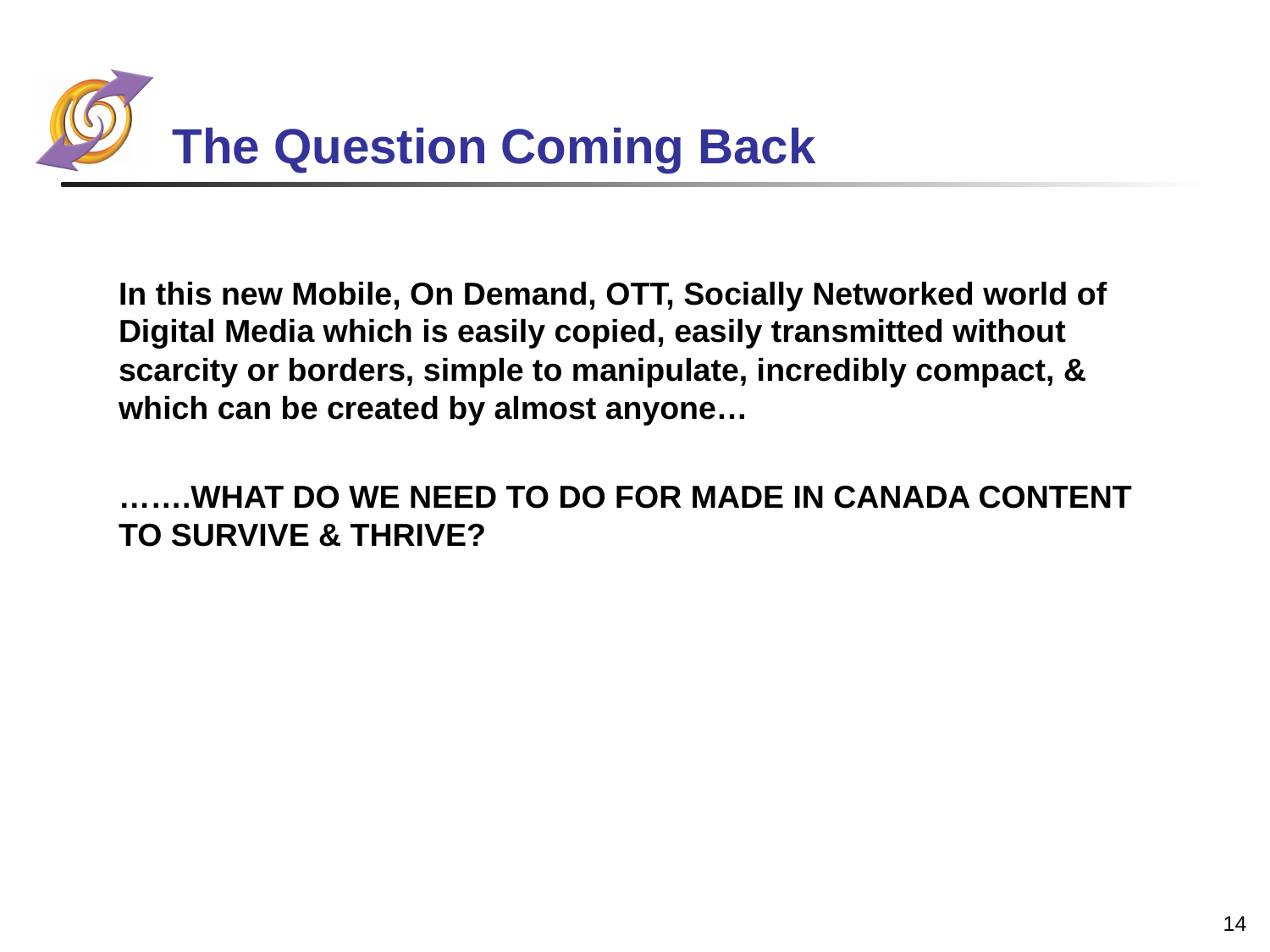

# The Question Coming Back

In this new Mobile, On Demand, OTT, Socially Networked world of Digital Media which is easily copied, easily transmitted without scarcity or borders, simple to manipulate, incredibly compact, & which can be created by almost anyone…

…….WHAT DO WE NEED TO DO FOR MADE IN CANADA CONTENT TO SURVIVE & THRIVE?
14